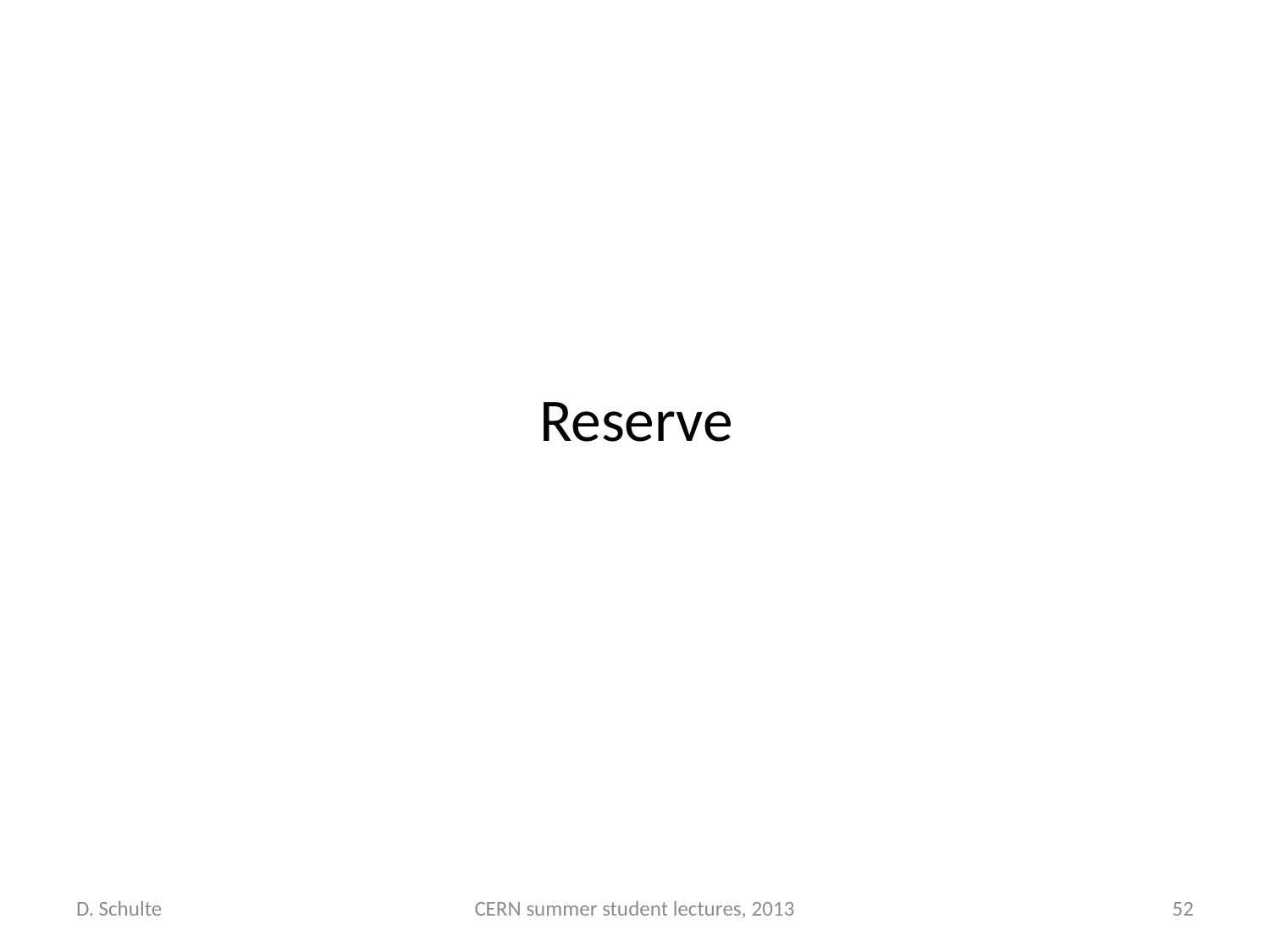

# Reserve
D. Schulte
CERN summer student lectures, 2013
52